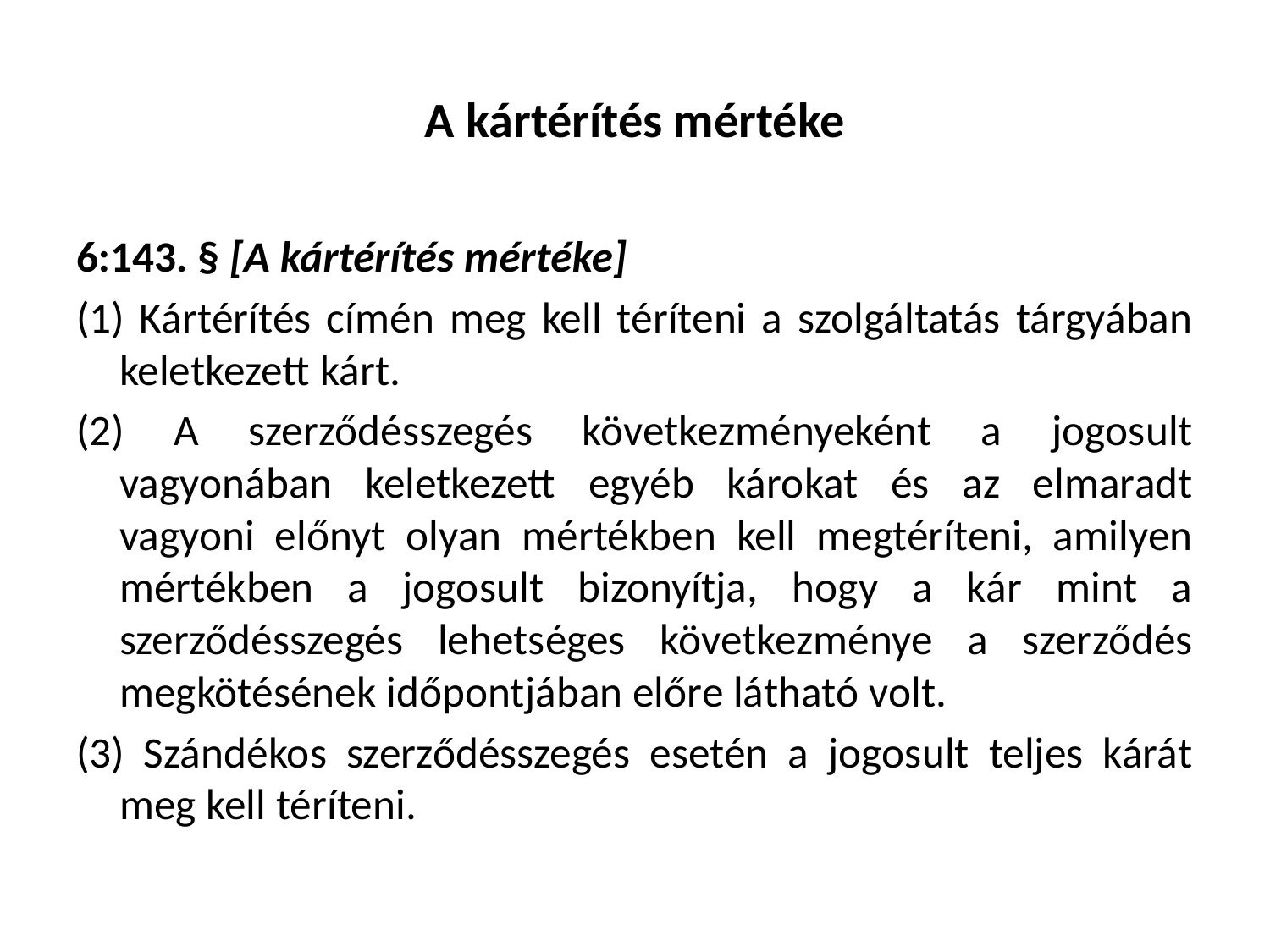

# A kártérítés mértéke
6:143. § [A kártérítés mértéke]
(1) Kártérítés címén meg kell téríteni a szolgáltatás tárgyában keletkezett kárt.
(2) A szerződésszegés következményeként a jogosult vagyonában keletkezett egyéb károkat és az elmaradt vagyoni előnyt olyan mértékben kell megtéríteni, amilyen mértékben a jogosult bizonyítja, hogy a kár mint a szerződésszegés lehetséges következménye a szerződés megkötésének időpontjában előre látható volt.
(3) Szándékos szerződésszegés esetén a jogosult teljes kárát meg kell téríteni.